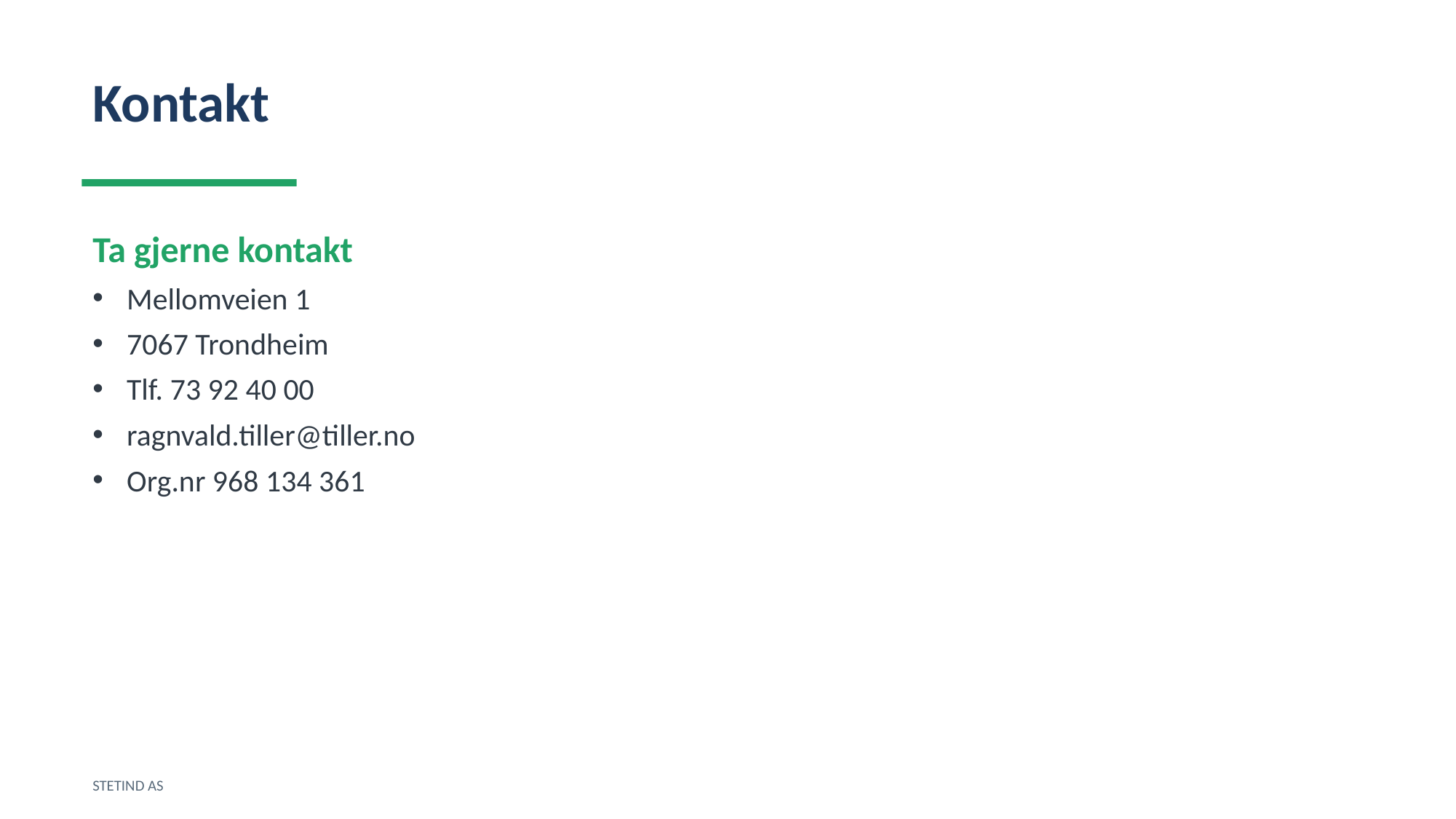

Kontakt

Ta gjerne kontakt
Mellomveien 1
7067 Trondheim
Tlf. 73 92 40 00
ragnvald.tiller@tiller.no
Org.nr 968 134 361
STETIND AS